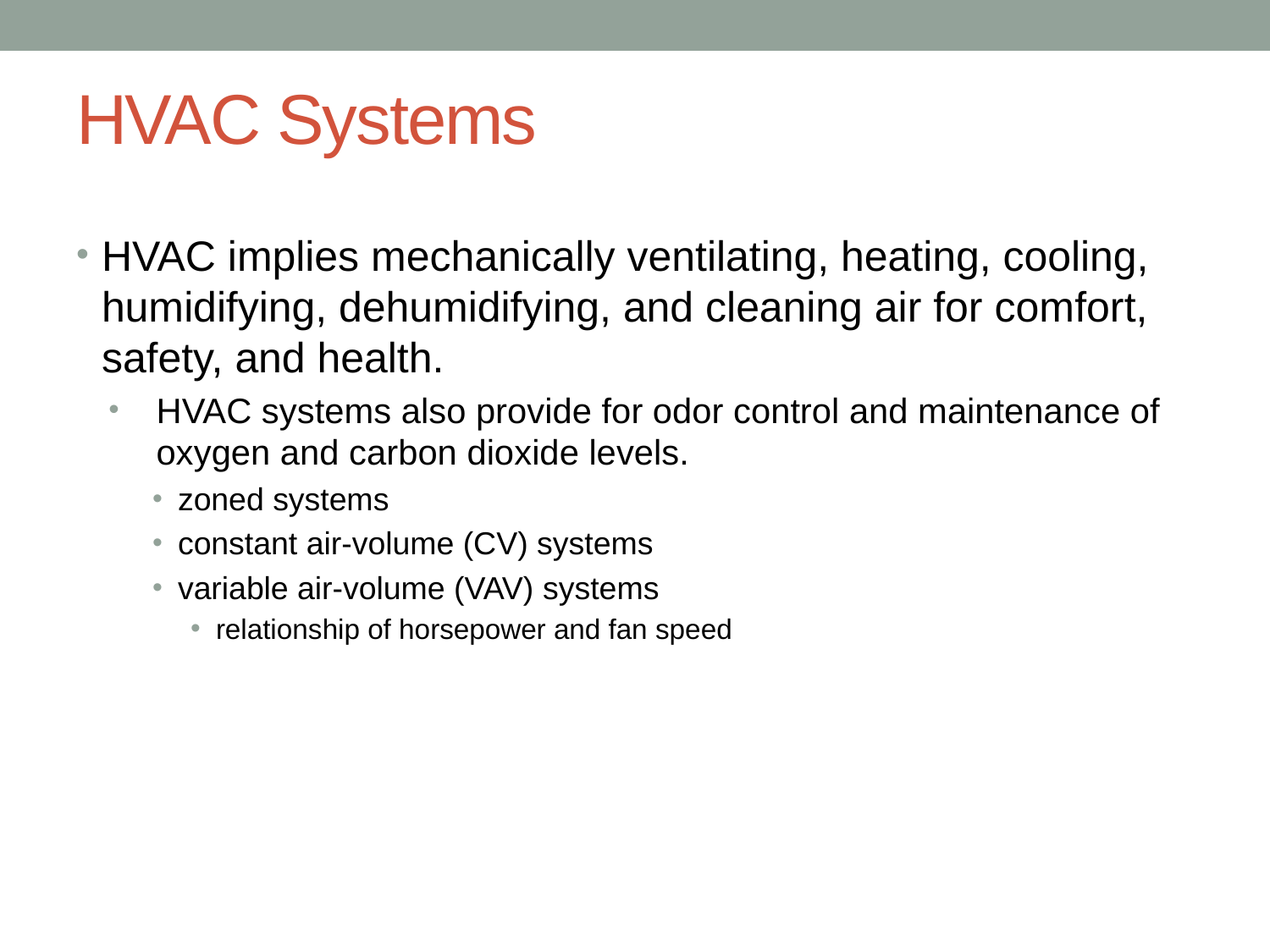

# HVAC Systems
HVAC implies mechanically ventilating, heating, cooling, humidifying, dehumidifying, and cleaning air for comfort, safety, and health.
HVAC systems also provide for odor control and maintenance of oxygen and carbon dioxide levels.
zoned systems
constant air-volume (CV) systems
variable air-volume (VAV) systems
relationship of horsepower and fan speed